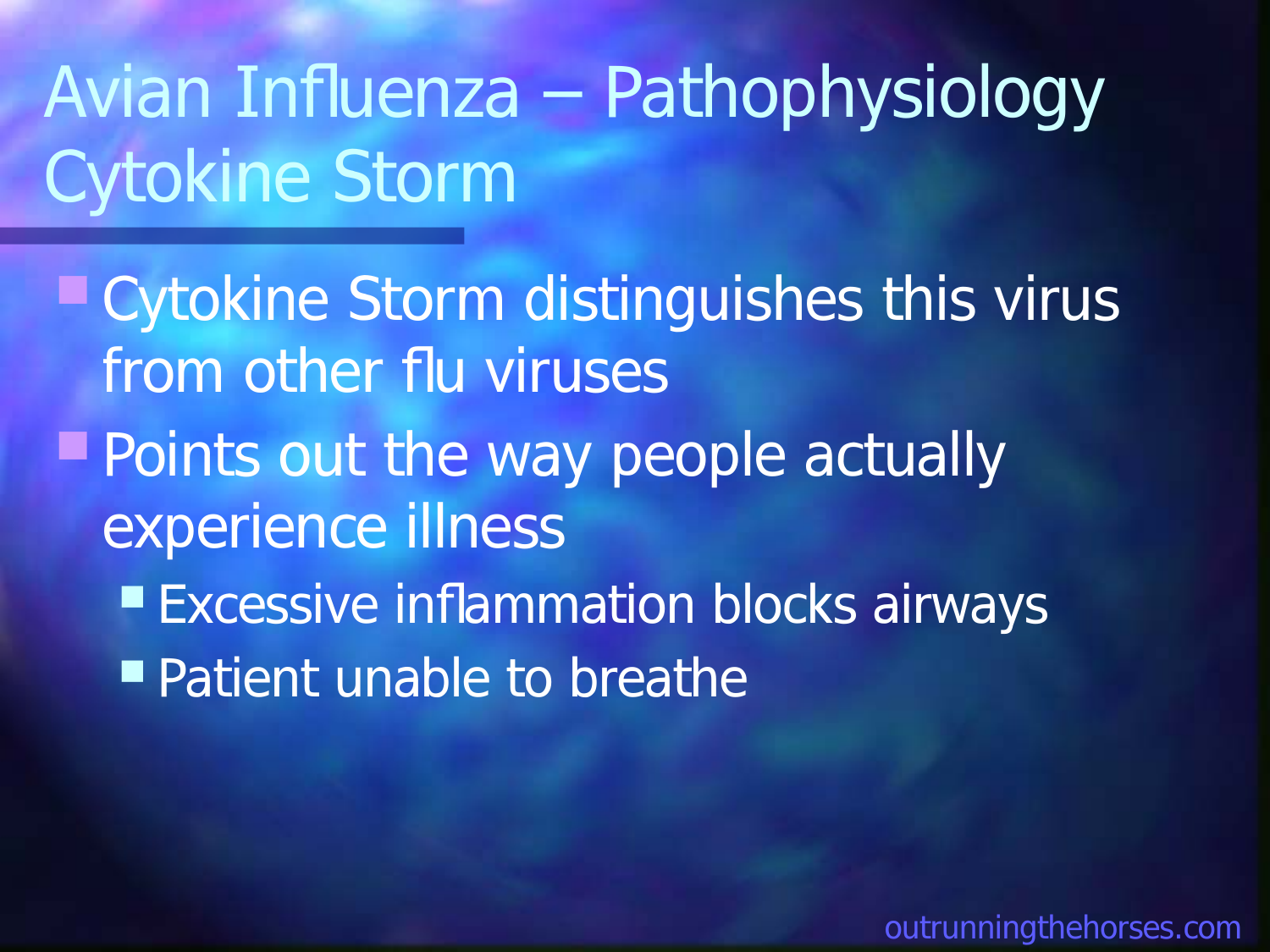

# Avian Influenza – Pathophysiology Cytokine Storm
Cytokine Storm distinguishes this virus from other flu viruses
Points out the way people actually experience illness
Excessive inflammation blocks airways
Patient unable to breathe

outrunningthehorses.com